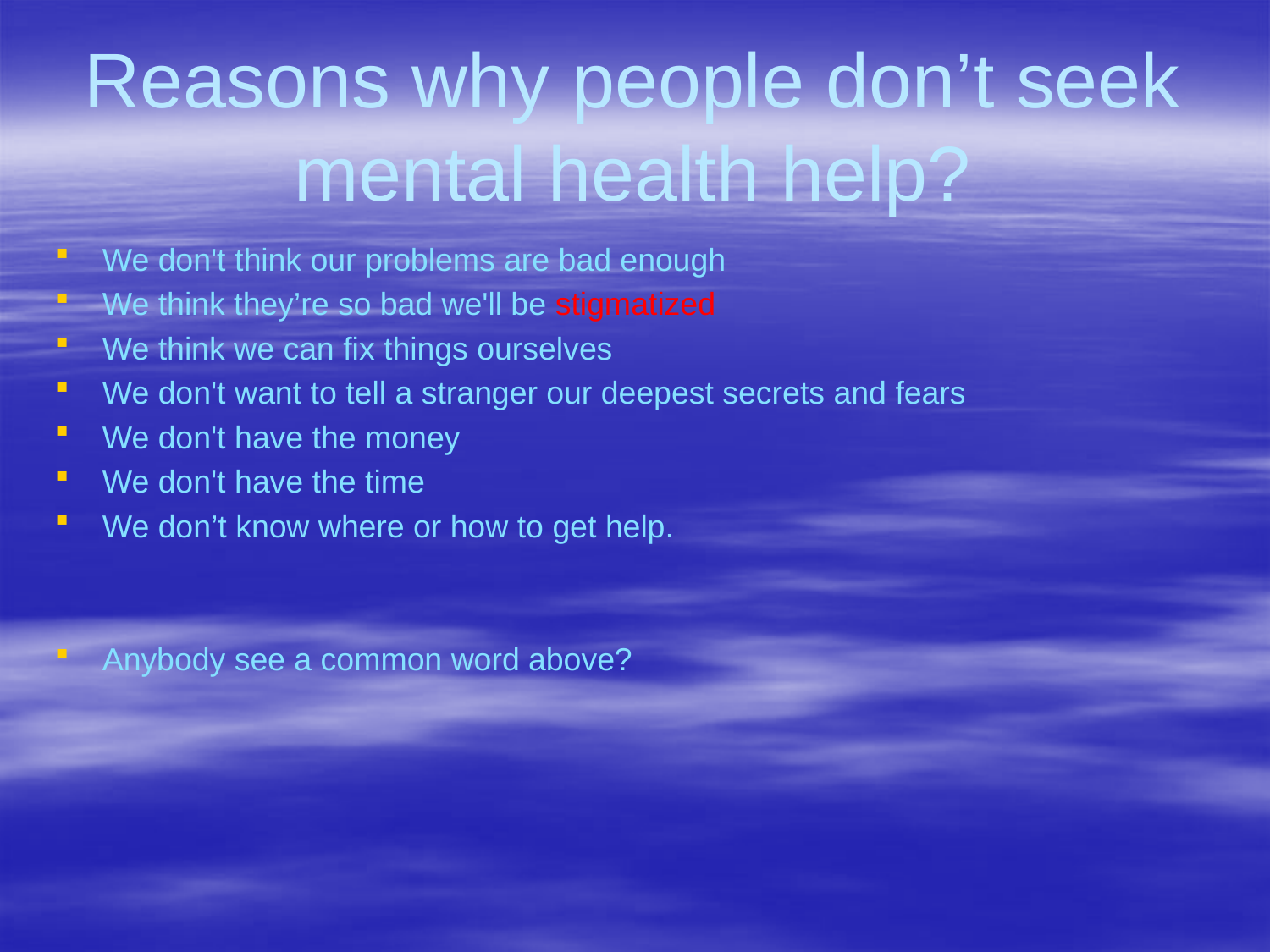

# Reasons why people don’t seek mental health help?
We don't think our problems are bad enough
We think they’re so bad we'll be stigmatized
We think we can fix things ourselves
We don't want to tell a stranger our deepest secrets and fears
We don't have the money
We don't have the time
We don’t know where or how to get help.

Anybody see a common word above?